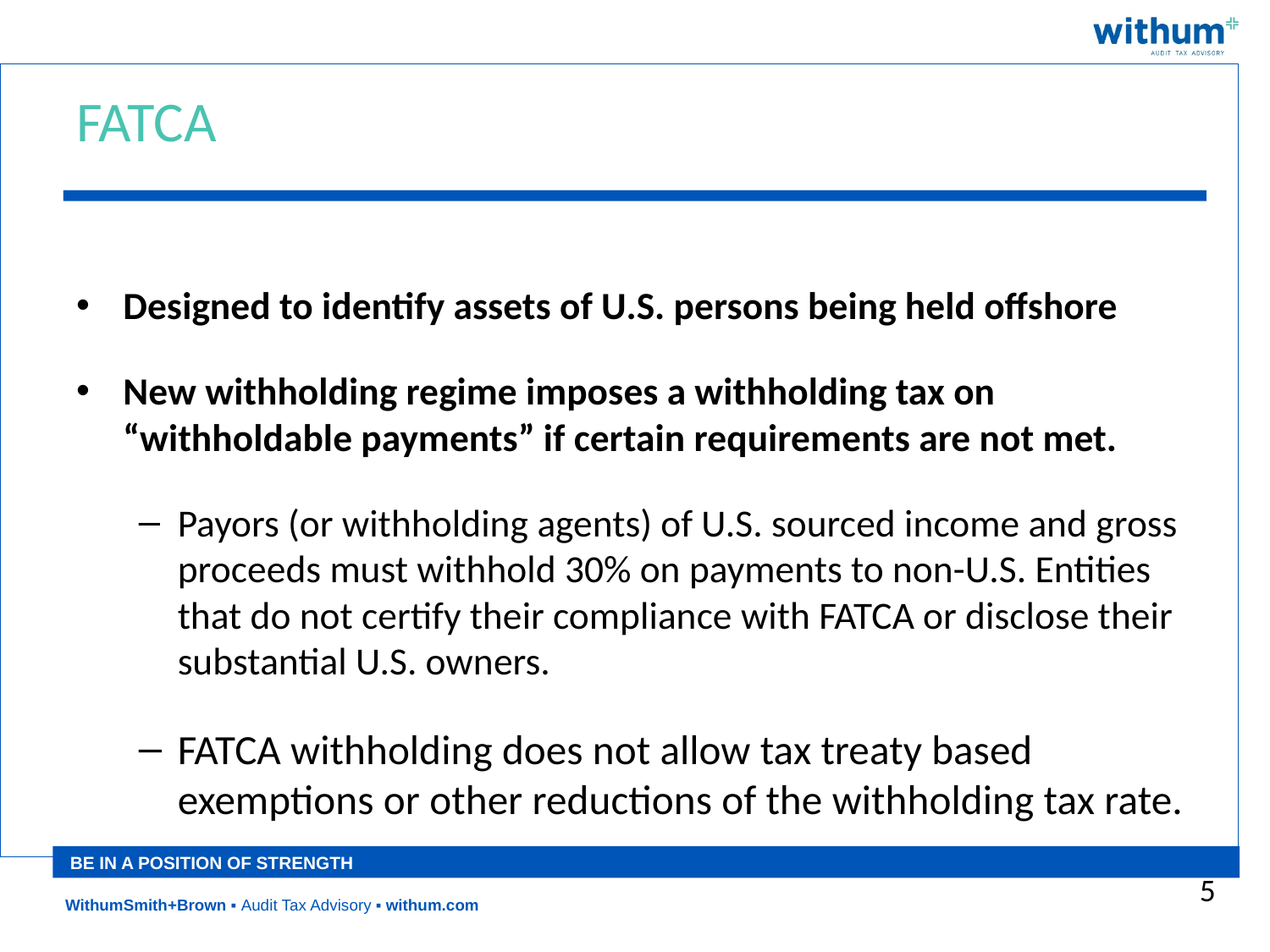

# fatca
Designed to identify assets of U.S. persons being held offshore

New withholding regime imposes a withholding tax on “withholdable payments” if certain requirements are not met.

Payors (or withholding agents) of U.S. sourced income and gross proceeds must withhold 30% on payments to non-U.S. Entities that do not certify their compliance with FATCA or disclose their substantial U.S. owners.

FATCA withholding does not allow tax treaty based exemptions or other reductions of the withholding tax rate.
5